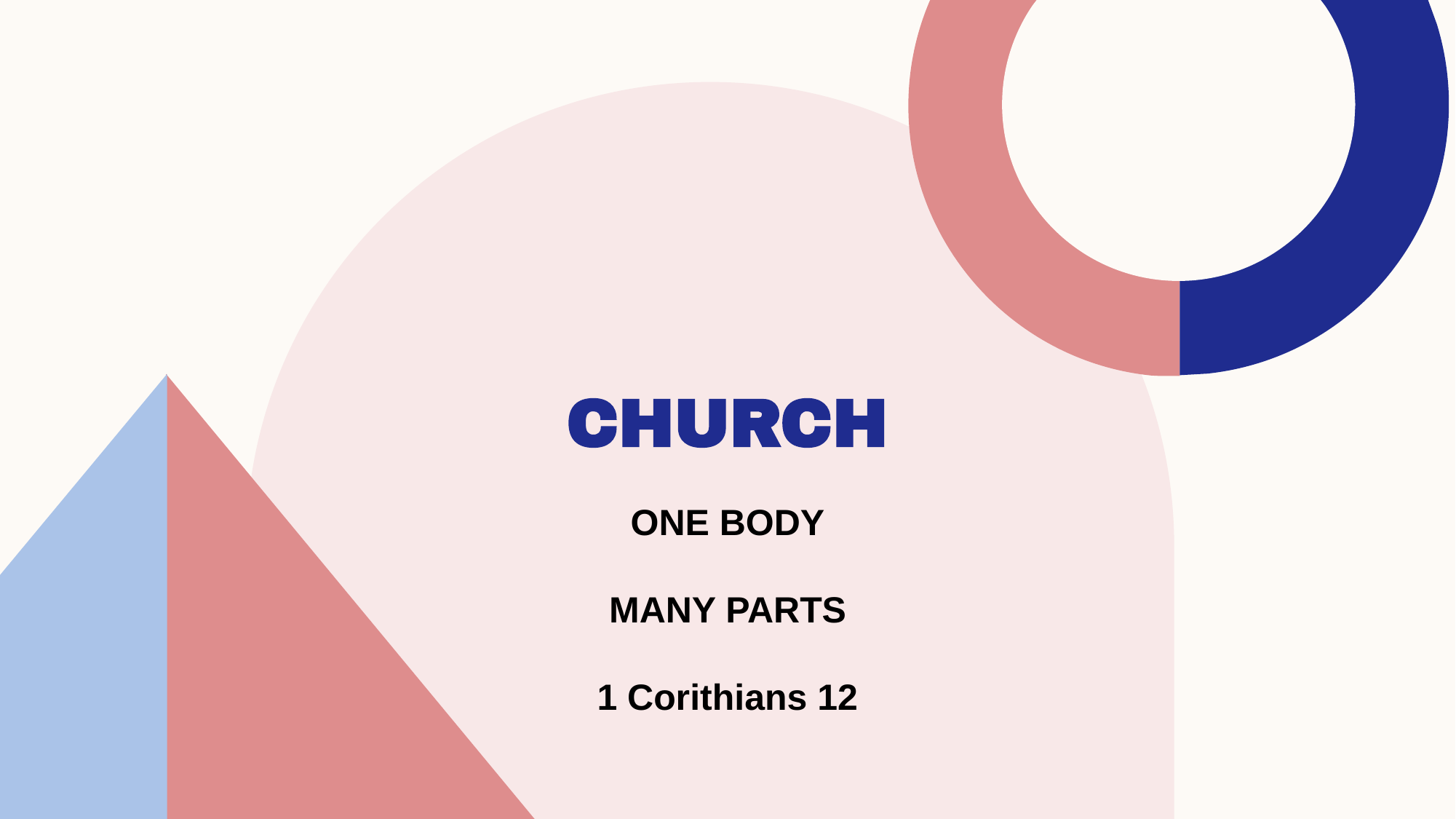

# Church
ONE BODY

MANY PARTS

1 Corithians 12